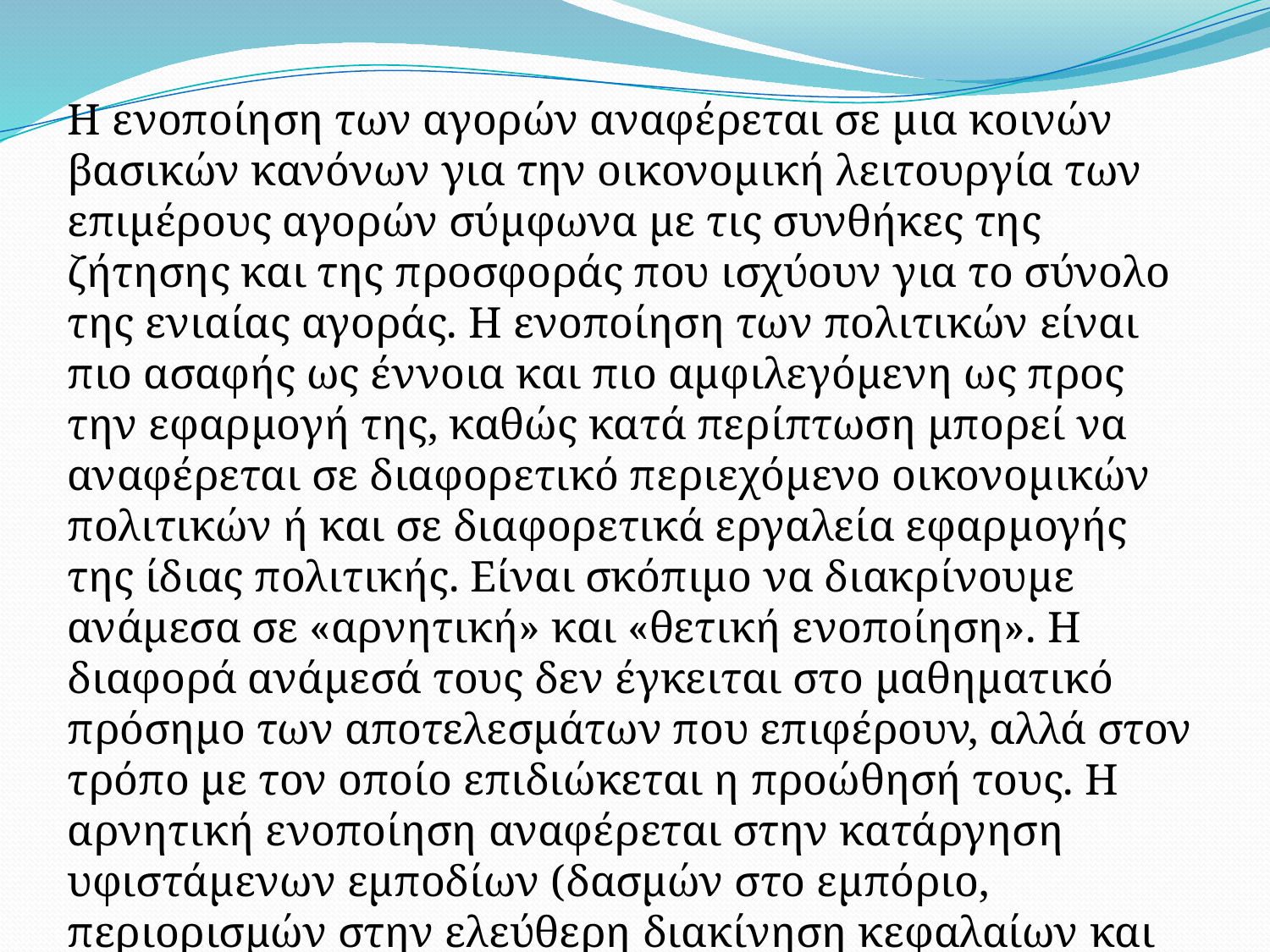

Η ενοποίηση των αγορών αναφέρεται σε μια κοινών βασικών κανόνων για την οικονομική λειτουργία των επιμέρους αγορών σύμφωνα με τις συνθήκες της ζήτησης και της προσφοράς που ισχύουν για το σύνολο της ενιαίας αγοράς. Η ενοποίηση των πολιτικών είναι πιο ασαφής ως έννοια και πιο αμφιλεγόμενη ως προς την εφαρμογή της, καθώς κατά περίπτωση μπορεί να αναφέρεται σε διαφορετικό περιεχόμενο οικονομικών πολιτικών ή και σε διαφορετικά εργαλεία εφαρμογής της ίδιας πολιτικής. Είναι σκόπιμο να διακρίνουμε ανάμεσα σε «αρνητική» και «θετική ενοποίηση». Η διαφορά ανάμεσά τους δεν έγκειται στο μαθηματικό πρόσημο των αποτελεσμάτων που επιφέρουν, αλλά στον τρόπο με τον οποίο επιδιώκεται η προώθησή τους. Η αρνητική ενοποίηση αναφέρεται στην κατάργηση υφιστάμενων εμποδίων (δασμών στο εμπόριο, περιορισμών στην ελεύθερη διακίνηση κεφαλαίων και εργαζομένων κ.λπ) που αποτελούν τροχοπέδη στην πρόοδο της ενοποίησης.